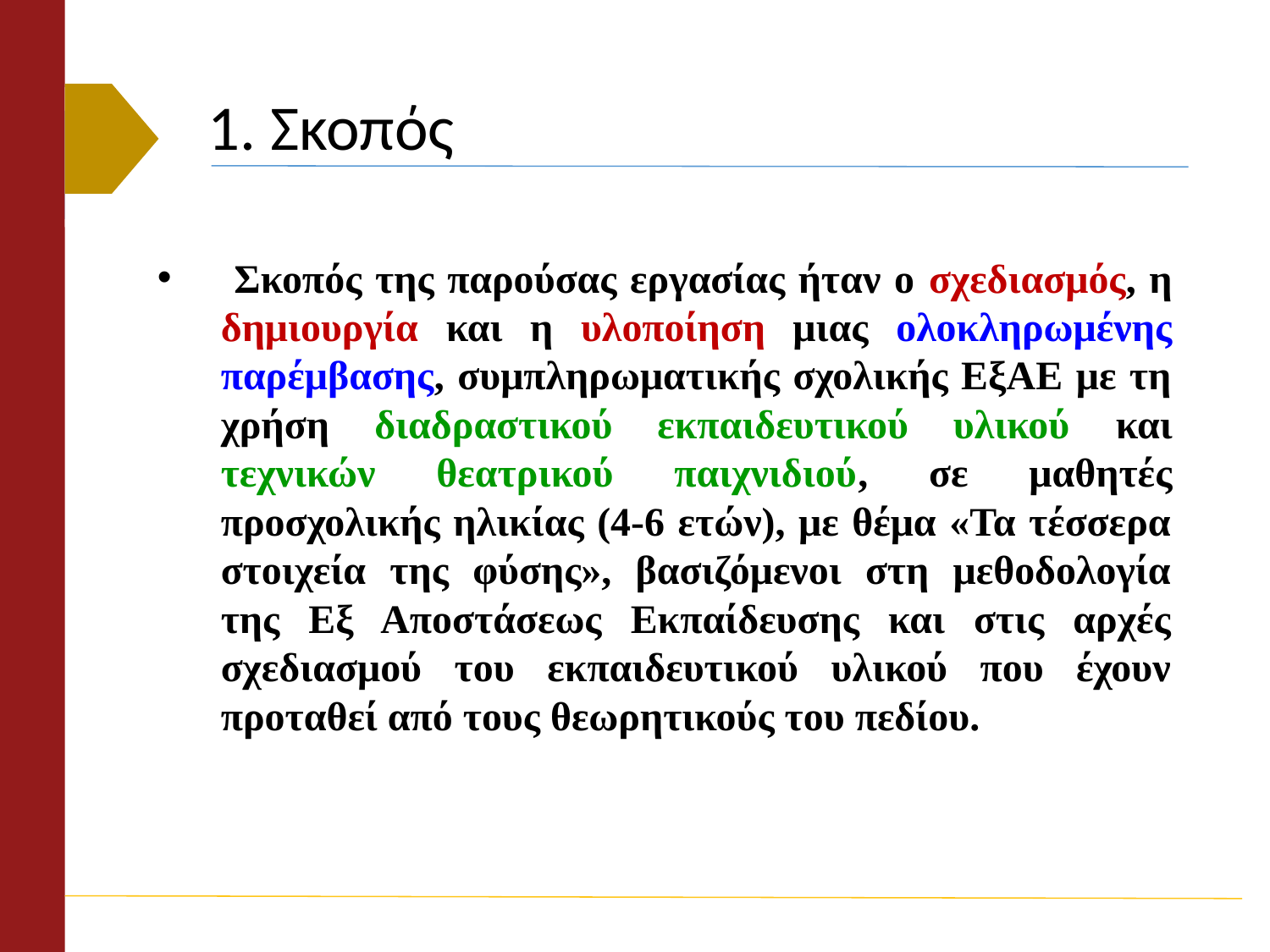

# 1. Σκοπός
 Σκοπός της παρούσας εργασίας ήταν ο σχεδιασμός, η δημιουργία και η υλοποίηση μιας ολοκληρωμένης παρέμβασης, συμπληρωματικής σχολικής ΕξΑΕ με τη χρήση διαδραστικού εκπαιδευτικού υλικού και τεχνικών θεατρικού παιχνιδιού, σε μαθητές προσχολικής ηλικίας (4-6 ετών), με θέμα «Τα τέσσερα στοιχεία της φύσης», βασιζόμενοι στη μεθοδολογία της Εξ Αποστάσεως Εκπαίδευσης και στις αρχές σχεδιασμού του εκπαιδευτικού υλικού που έχουν προταθεί από τους θεωρητικούς του πεδίου.